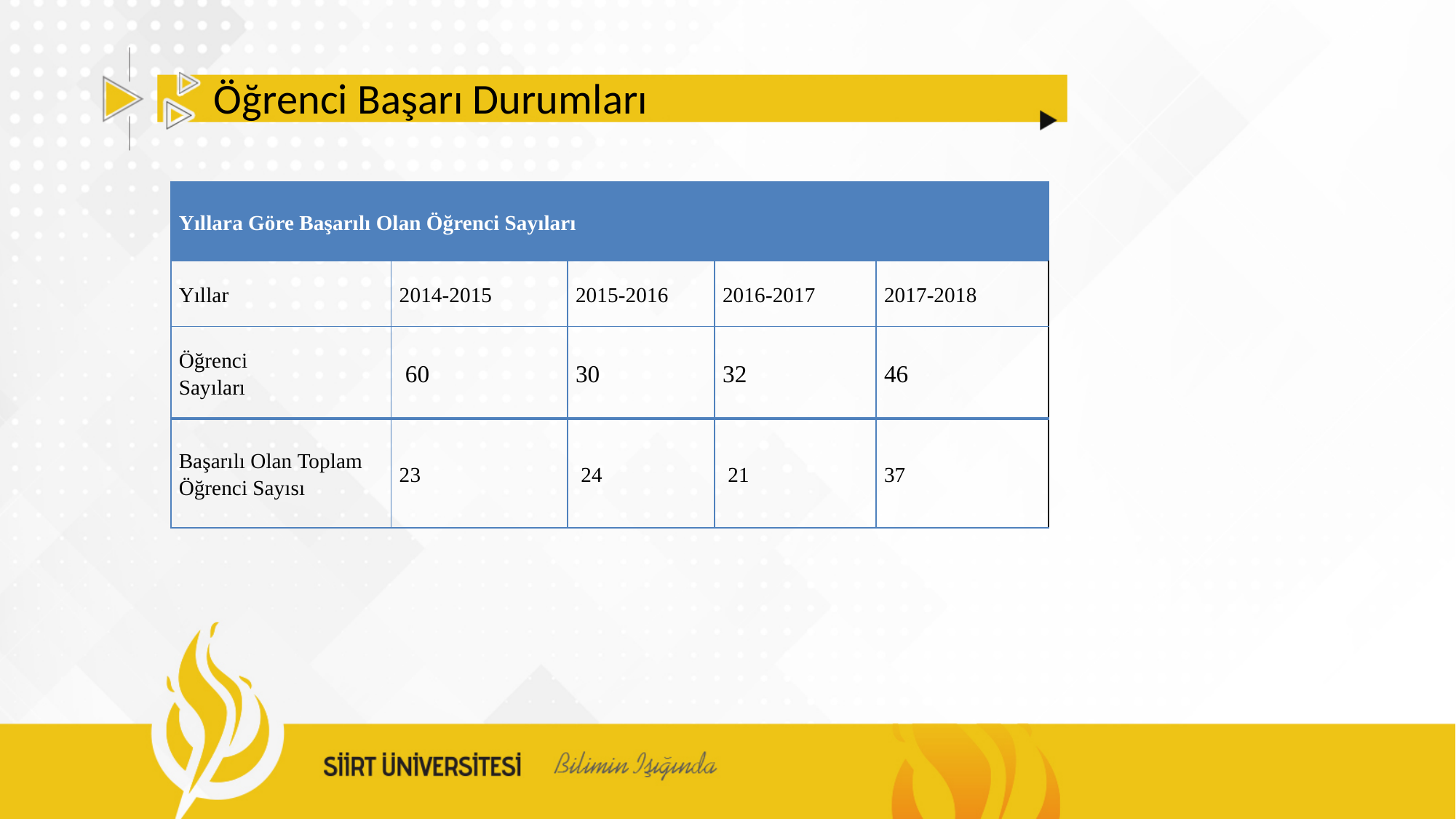

# Öğrenci Başarı Durumları
| Yıllara Göre Başarılı Olan Öğrenci Sayıları |  |  |  |  |
| --- | --- | --- | --- | --- |
| Yıllar | 2014-2015 | 2015-2016 | 2016-2017 | 2017-2018 |
| Öğrenci Sayıları | 60 | 30 | 32 | 46 |
| Başarılı Olan Toplam Öğrenci Sayısı | 23 | 24 | 21 | 37 |